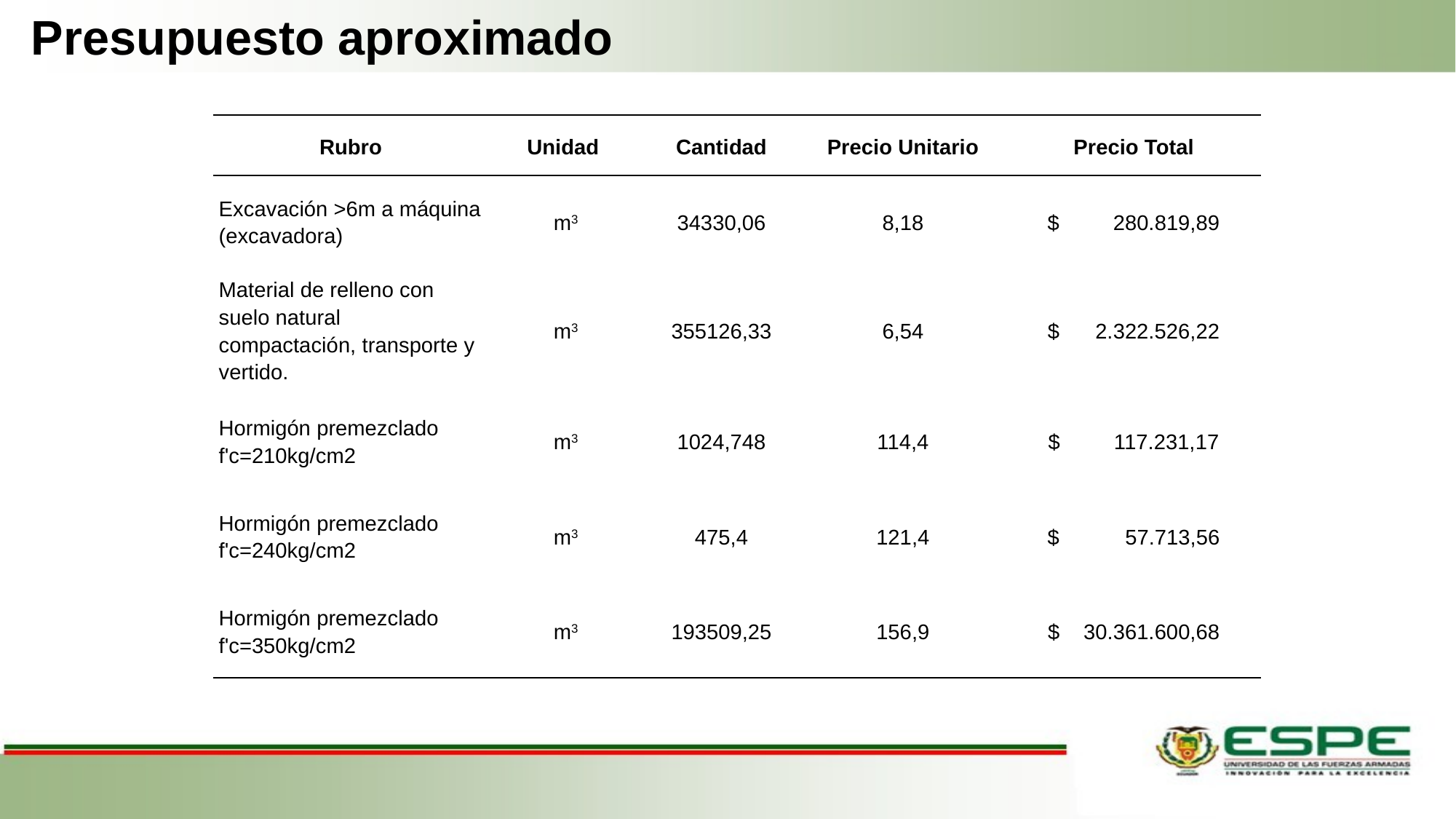

Presupuesto aproximado
| Rubro | Unidad | Cantidad | Precio Unitario | Precio Total |
| --- | --- | --- | --- | --- |
| Excavación >6m a máquina (excavadora) | m3 | 34330,06 | 8,18 | $ 280.819,89 |
| Material de relleno con suelo natural compactación, transporte y vertido. | m3 | 355126,33 | 6,54 | $ 2.322.526,22 |
| Hormigón premezclado f'c=210kg/cm2 | m3 | 1024,748 | 114,4 | $ 117.231,17 |
| Hormigón premezclado f'c=240kg/cm2 | m3 | 475,4 | 121,4 | $ 57.713,56 |
| Hormigón premezclado f'c=350kg/cm2 | m3 | 193509,25 | 156,9 | $ 30.361.600,68 |